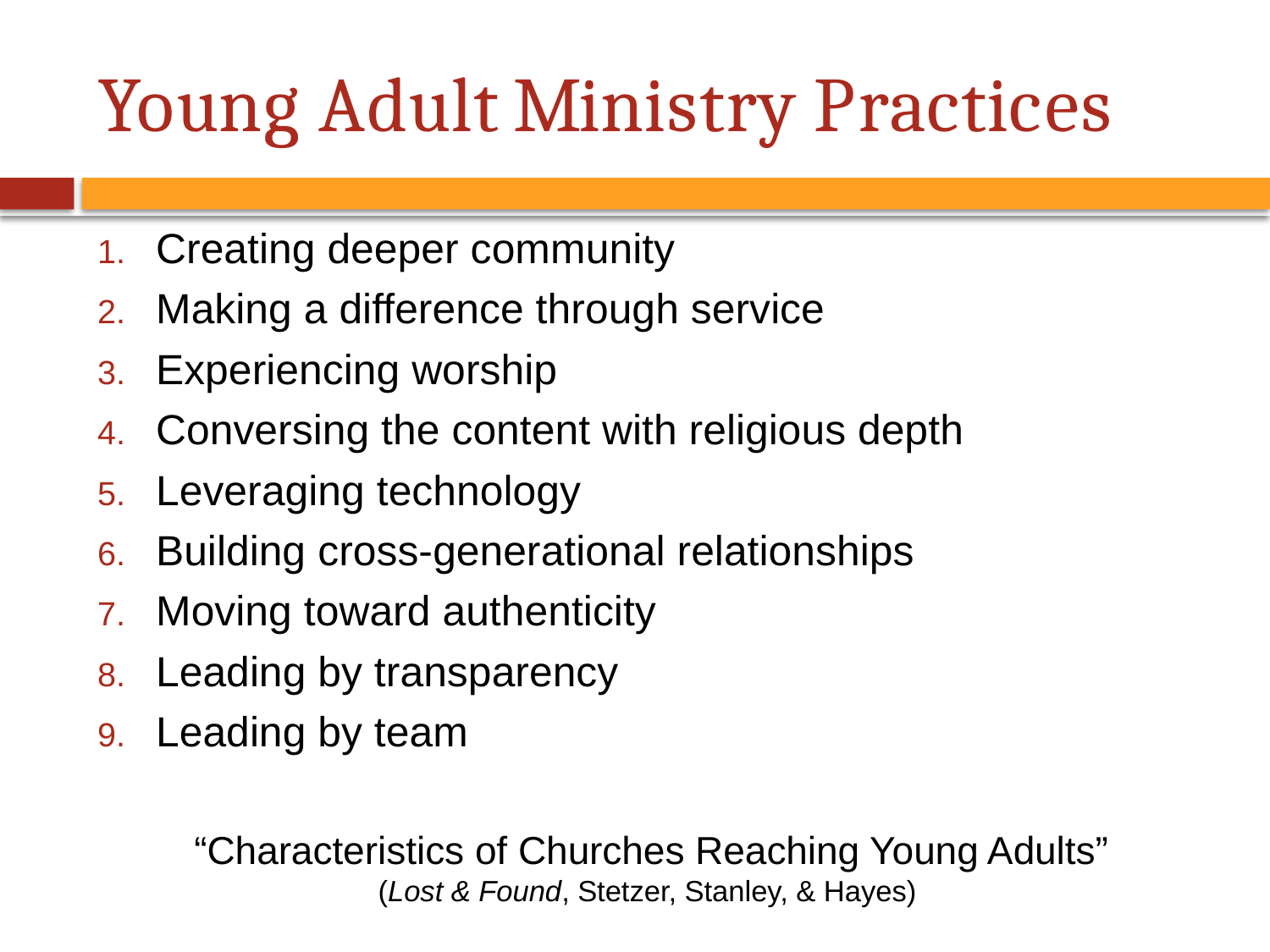

# Young Adult Ministry Practices
Creating deeper community
Making a difference through service
Experiencing worship
Conversing the content with religious depth
Leveraging technology
Building cross-generational relationships
Moving toward authenticity
Leading by transparency
Leading by team

“Characteristics of Churches Reaching Young Adults”
(Lost & Found, Stetzer, Stanley, & Hayes)